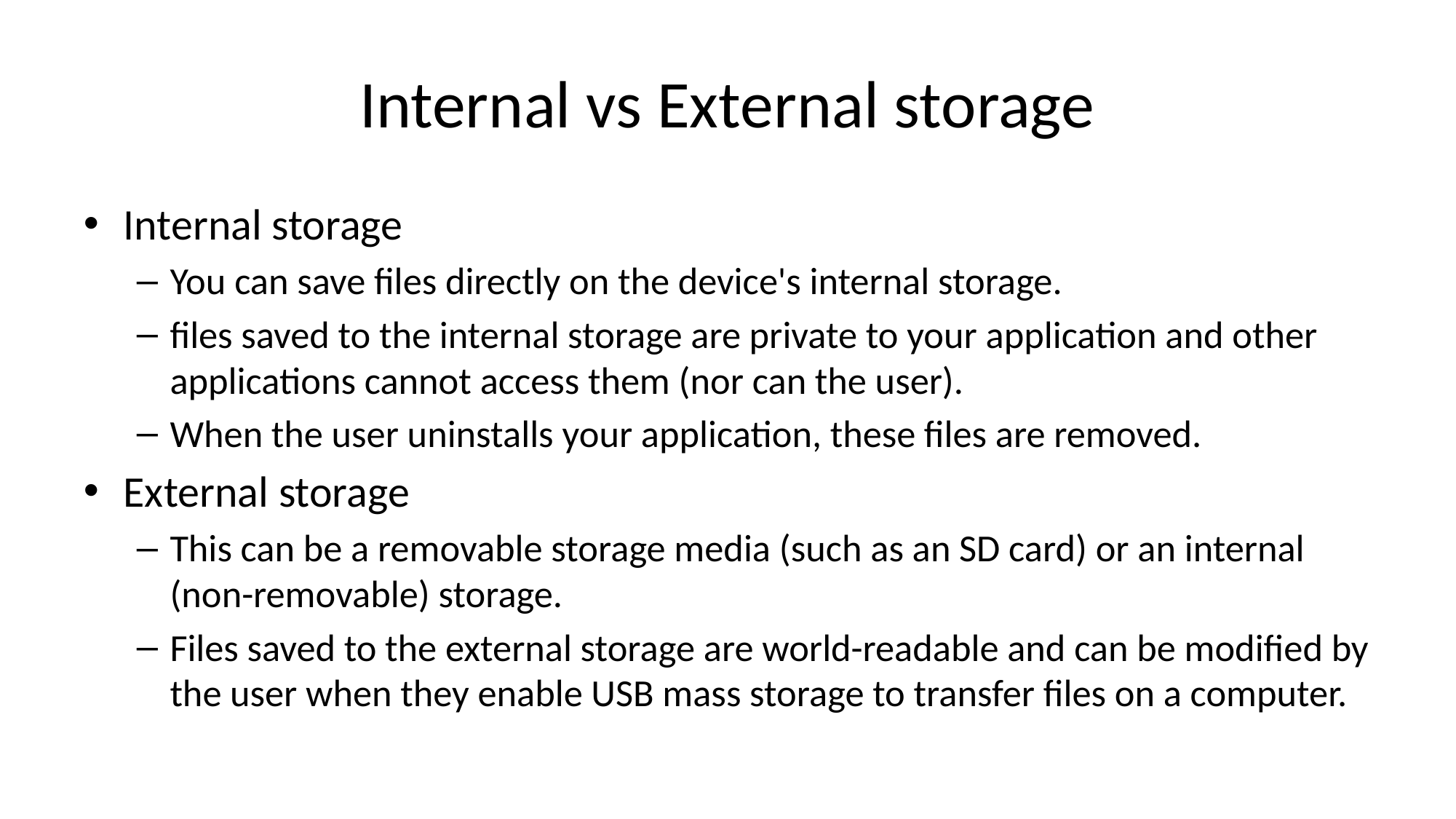

# Internal vs External storage
Internal storage
You can save files directly on the device's internal storage.
files saved to the internal storage are private to your application and other applications cannot access them (nor can the user).
When the user uninstalls your application, these files are removed.
External storage
This can be a removable storage media (such as an SD card) or an internal (non-removable) storage.
Files saved to the external storage are world-readable and can be modified by the user when they enable USB mass storage to transfer files on a computer.